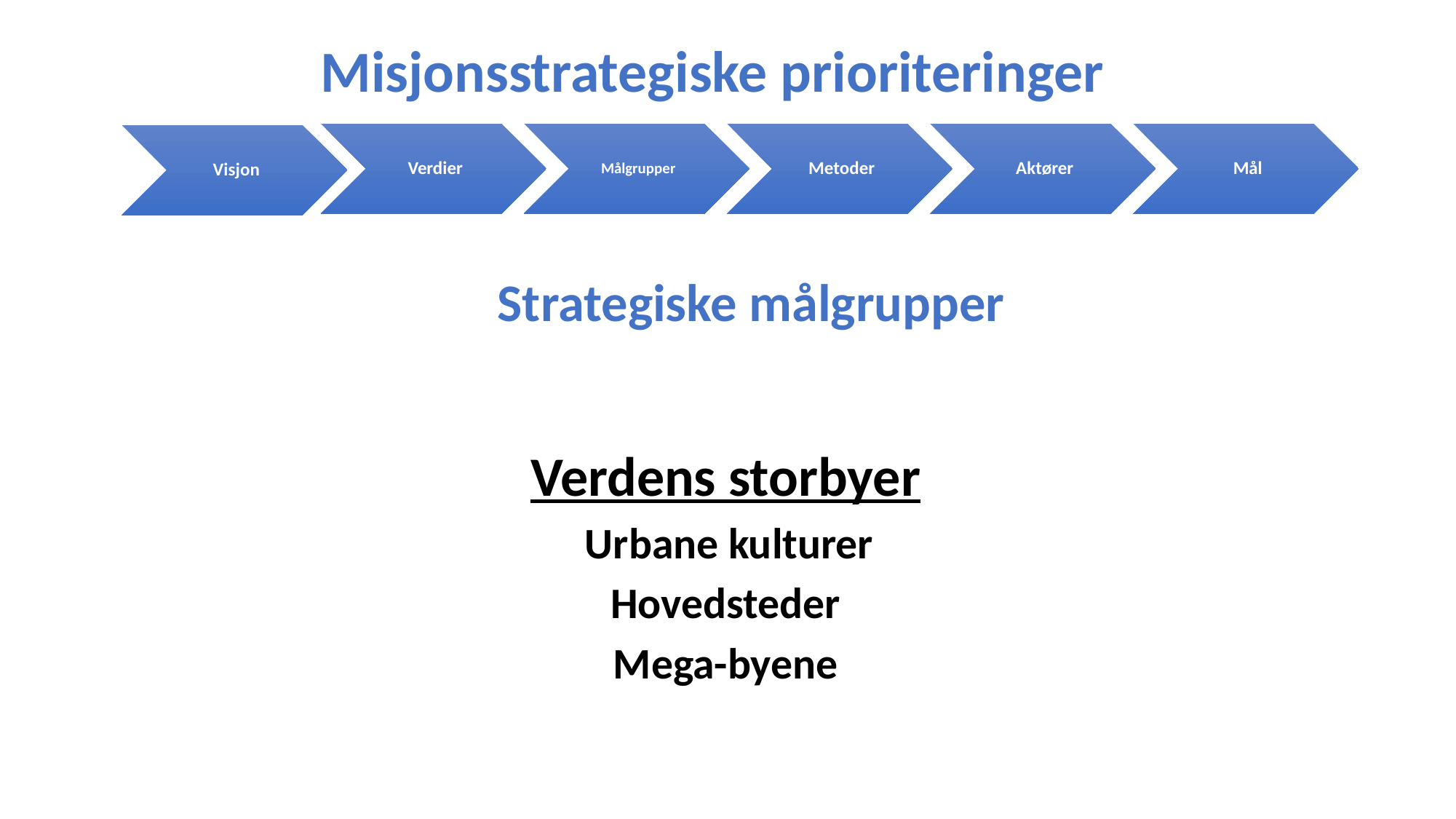

Misjonsstrategiske prioriteringer

Strategiske målgrupper

Verdens storbyer
 Urbane kulturer
Hovedsteder
Mega-byene

Visjon
Verdier
Målgrupper
Metoder
Aktører
Mål